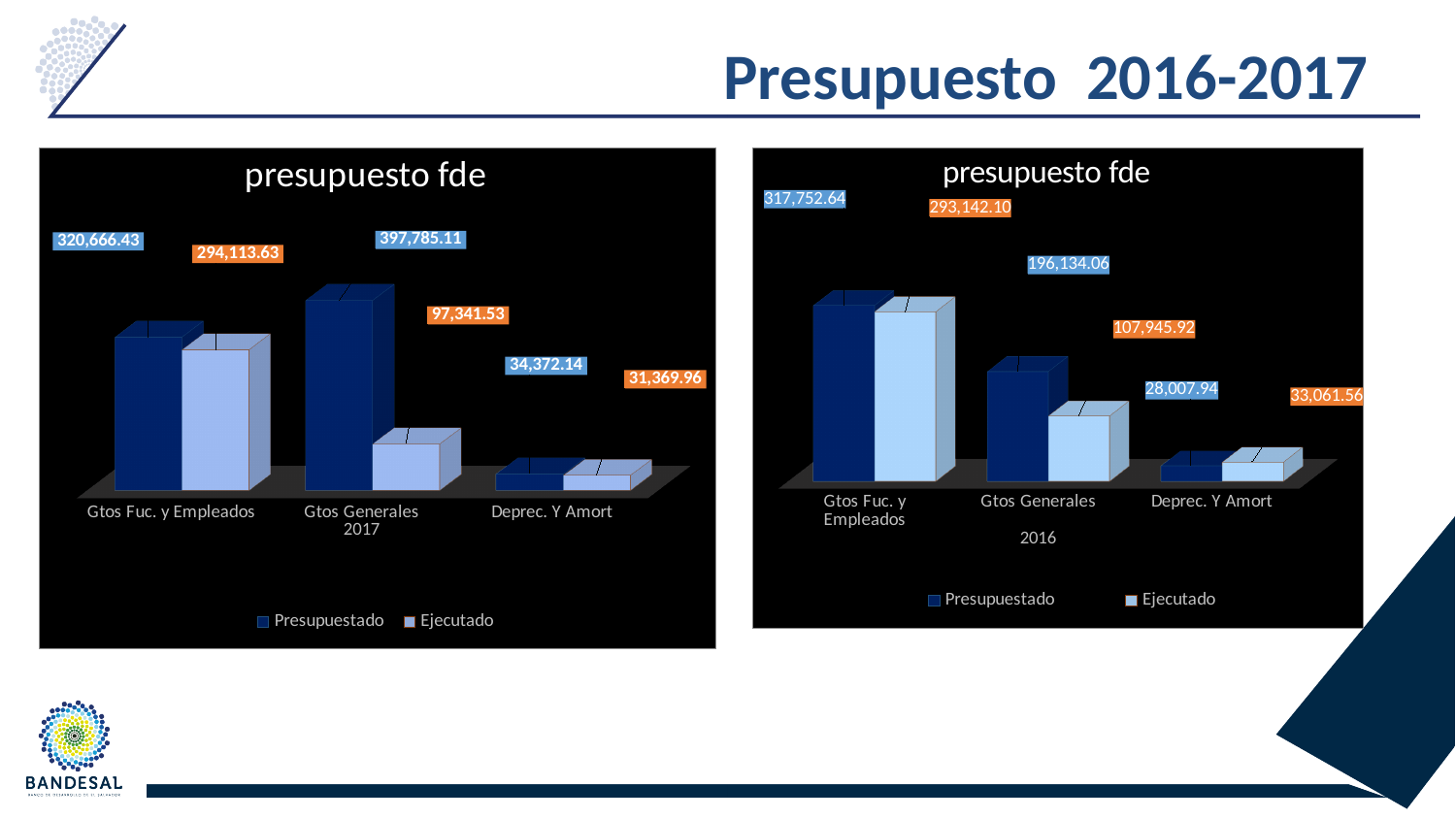

# Presupuesto  2016-2017

[unsupported chart]

[unsupported chart]